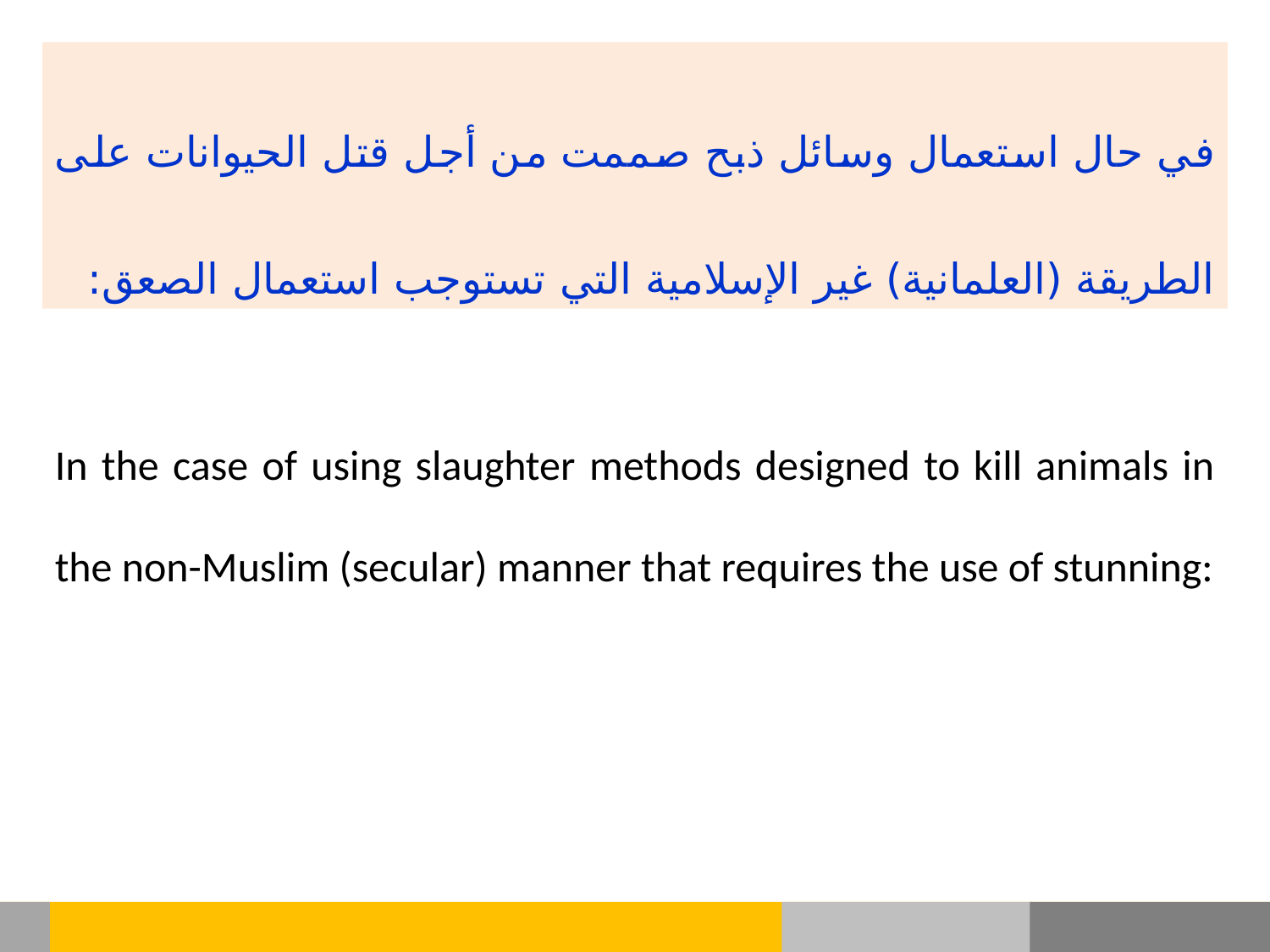

في حال استعمال وسائل ذبح صممت من أجل قتل الحيوانات على الطريقة (العلمانية) غير الإسلامية التي تستوجب استعمال الصعق:
In the case of using slaughter methods designed to kill animals in the non-Muslim (secular) manner that requires the use of stunning: